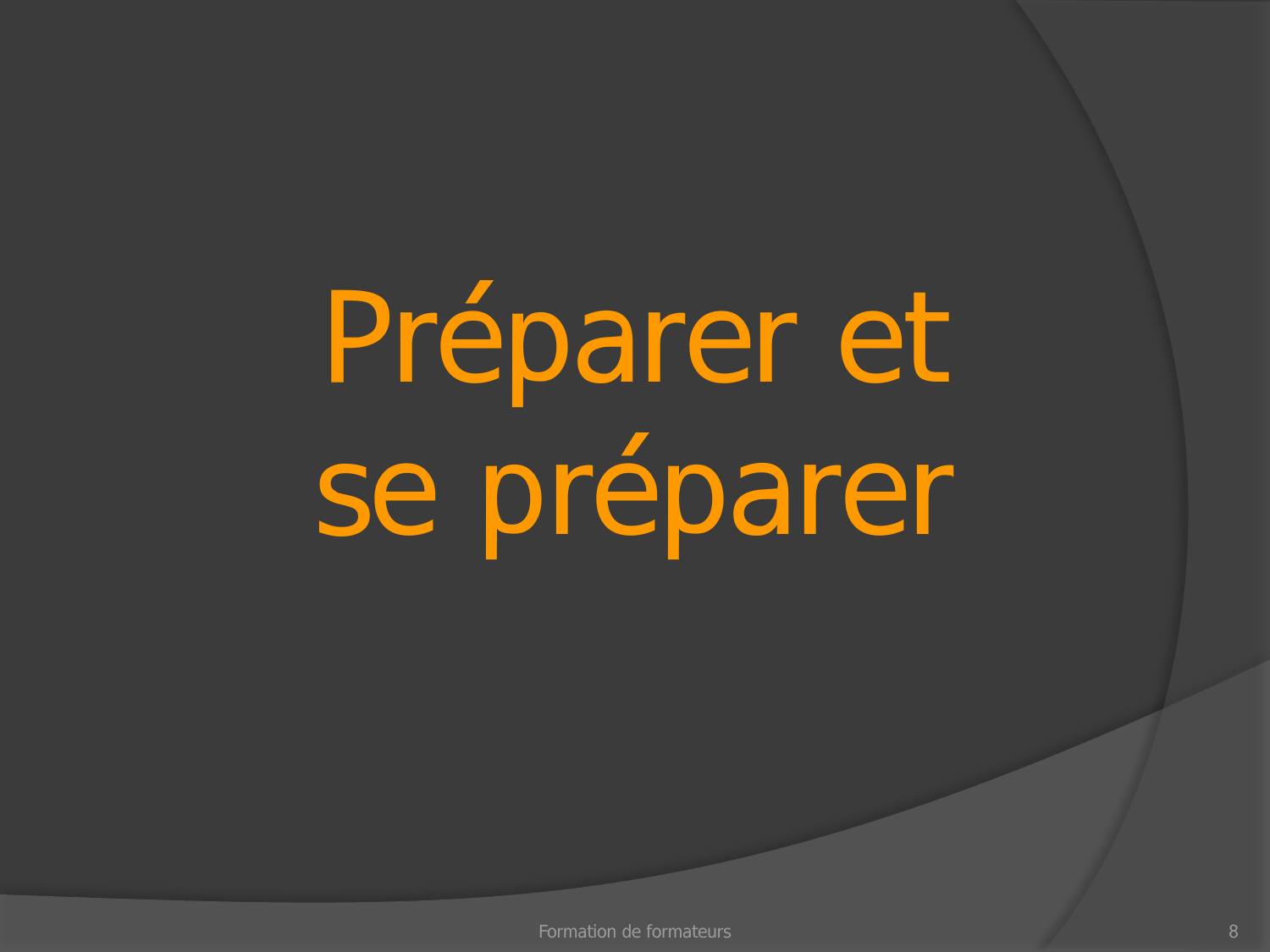

Préparer et
se préparer

Formation de formateurs
8